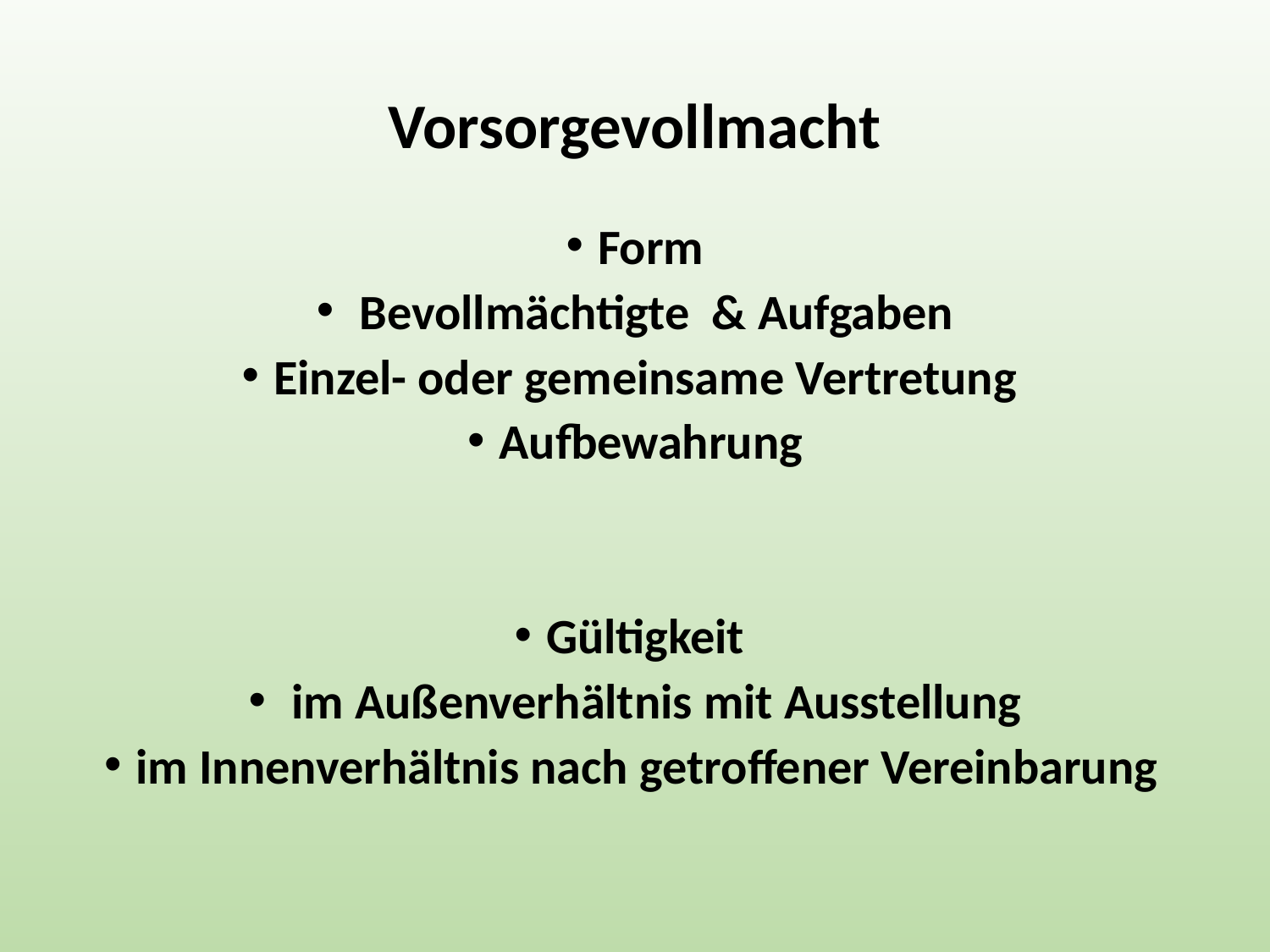

Vorsorgevollmacht

Form
 Bevollmächtigte  & Aufgaben
Einzel- oder gemeinsame Vertretung
Aufbewahrung

Gültigkeit
 im Außenverhältnis mit Ausstellung
im Innenverhältnis nach getroffener Vereinbarung